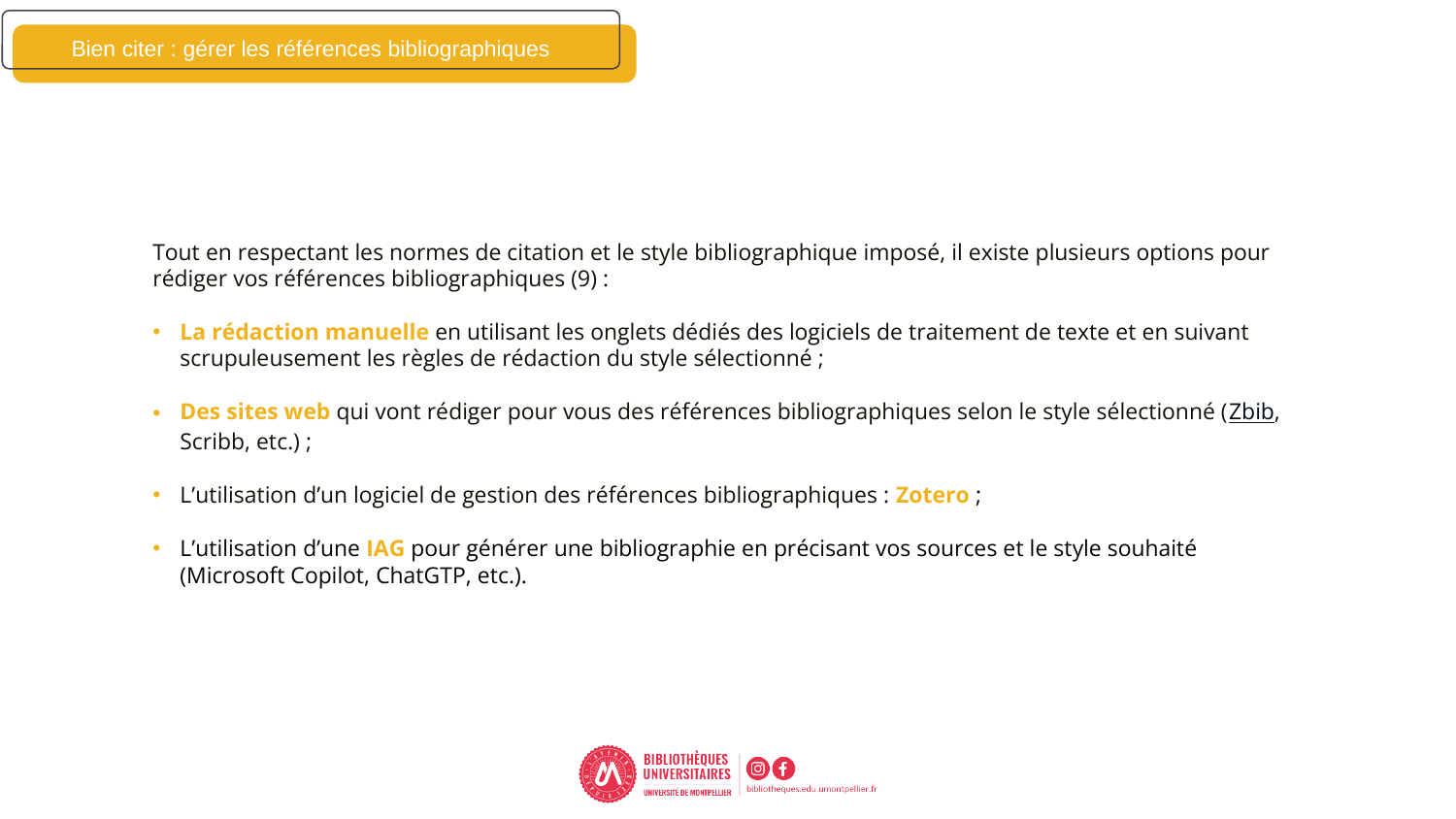

# Bien citer : gérer les références bibliographiques
Tout en respectant les normes de citation et le style bibliographique imposé, il existe plusieurs options pour rédiger vos références bibliographiques (9) :

La rédaction manuelle en utilisant les onglets dédiés des logiciels de traitement de texte et en suivant scrupuleusement les règles de rédaction du style sélectionné ;

Des sites web qui vont rédiger pour vous des références bibliographiques selon le style sélectionné (Zbib, Scribb, etc.) ;

L’utilisation d’un logiciel de gestion des références bibliographiques : Zotero ;

L’utilisation d’une IAG pour générer une bibliographie en précisant vos sources et le style souhaité (Microsoft Copilot, ChatGTP, etc.).